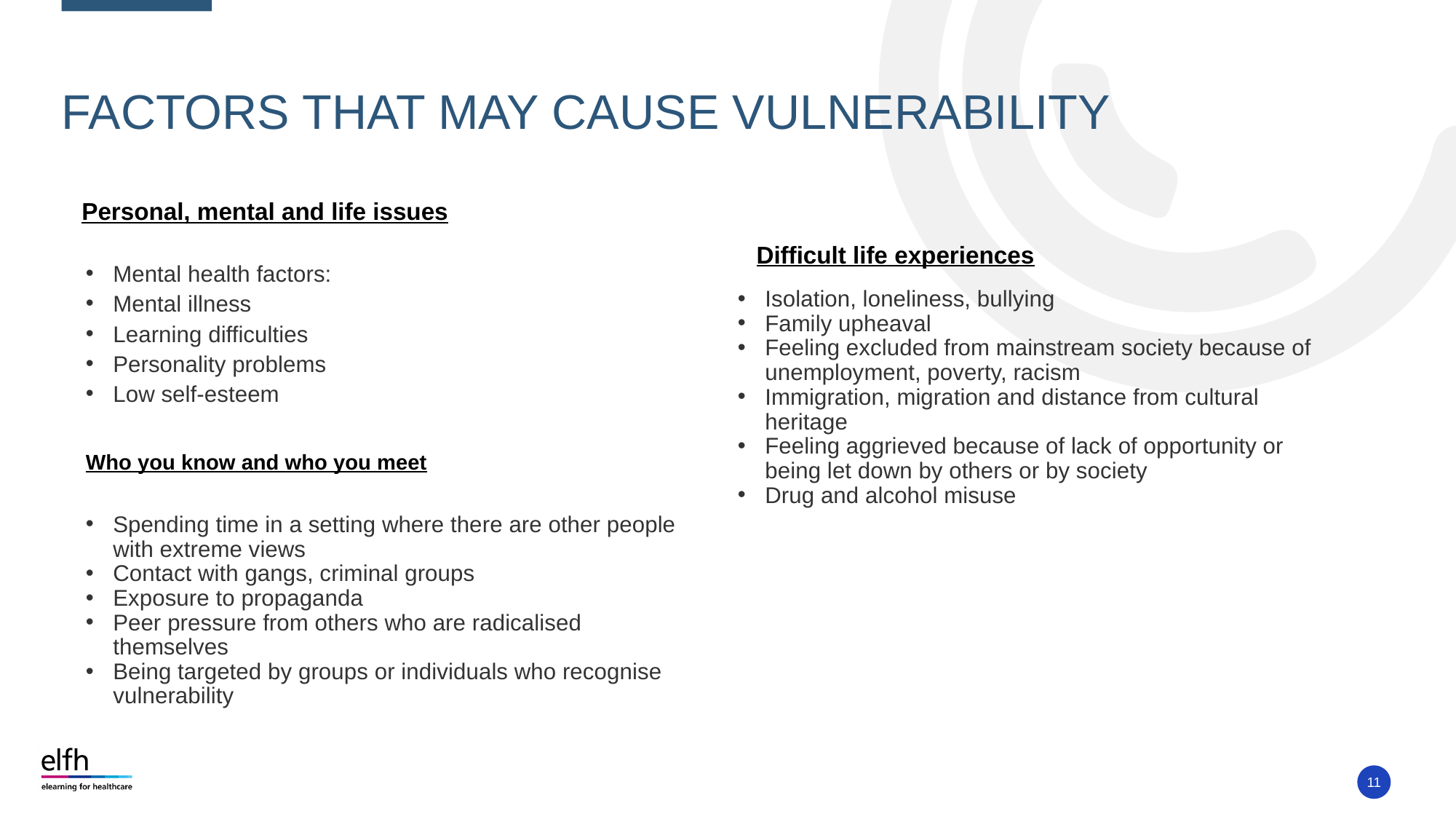

# factors that may cause vulnerability

Difficult life experiences

Personal, mental and life issues
Mental health factors:
Mental illness
Learning difficulties
Personality problems
Low self-esteem

Who you know and who you meet

Spending time in a setting where there are other people with extreme views
Contact with gangs, criminal groups
Exposure to propaganda
Peer pressure from others who are radicalised themselves
Being targeted by groups or individuals who recognise vulnerability

Isolation, loneliness, bullying
Family upheaval
Feeling excluded from mainstream society because of unemployment, poverty, racism
Immigration, migration and distance from cultural heritage
Feeling aggrieved because of lack of opportunity or being let down by others or by society
Drug and alcohol misuse

11